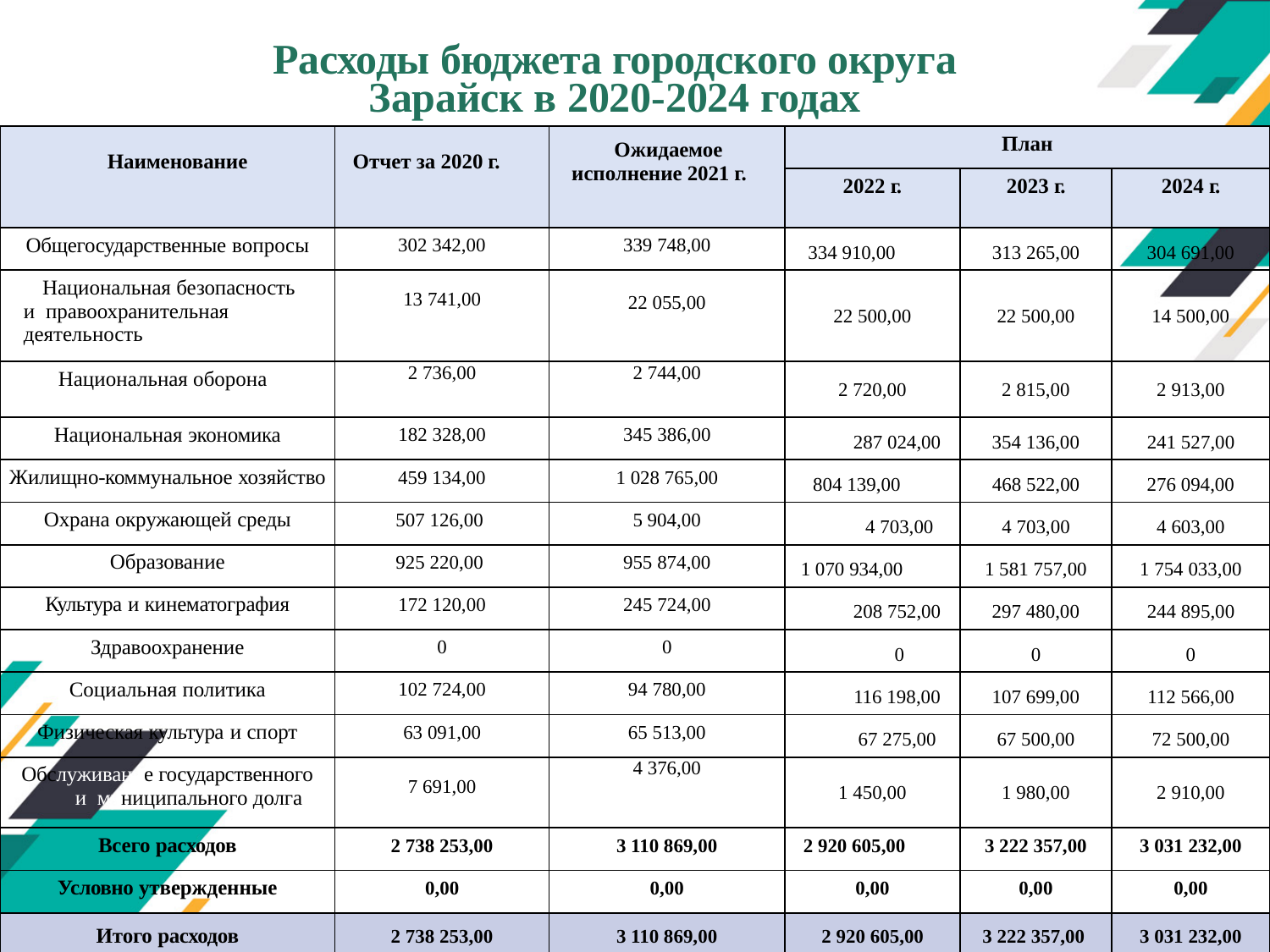

# Расходы бюджета городского округа Зарайск в 2020-2024 годах
| Наименование | Отчет за 2020 г. | Ожидаемое исполнение 2021 г. | План |  |  |
| --- | --- | --- | --- | --- | --- |
|  |  |  | 2022 г. | 2023 г. | 2024 г. |
| Общегосударственные вопросы | 302 342,00 | 339 748,00 | 334 910,00 | 313 265,00 | 304 691,00 |
| Национальная безопасность и правоохранительная деятельность | 13 741,00 | 22 055,00 | 22 500,00 | 22 500,00 | 14 500,00 |
| Национальная оборона | 2 736,00 | 2 744,00 | 2 720,00 | 2 815,00 | 2 913,00 |
| Национальная экономика | 182 328,00 | 345 386,00 | 287 024,00 | 354 136,00 | 241 527,00 |
| Жилищно-коммунальное хозяйство | 459 134,00 | 1 028 765,00 | 804 139,00 | 468 522,00 | 276 094,00 |
| Охрана окружающей среды | 507 126,00 | 5 904,00 | 4 703,00 | 4 703,00 | 4 603,00 |
| Образование | 925 220,00 | 955 874,00 | 1 070 934,00 | 1 581 757,00 | 1 754 033,00 |
| Культура и кинематография | 172 120,00 | 245 724,00 | 208 752,00 | 297 480,00 | 244 895,00 |
| Здравоохранение | 0 | 0 | 0 | 0 | 0 |
| Социальная политика | 102 724,00 | 94 780,00 | 116 198,00 | 107 699,00 | 112 566,00 |
| Физическая культура и спорт | 63 091,00 | 65 513,00 | 67 275,00 | 67 500,00 | 72 500,00 |
| Обслуживание государственного и муниципального долга | 7 691,00 | 4 376,00 | 1 450,00 | 1 980,00 | 2 910,00 |
| Всего расходов | 2 738 253,00 | 3 110 869,00 | 2 920 605,00 | 3 222 357,00 | 3 031 232,00 |
| Условно утвержденные | 0,00 | 0,00 | 0,00 | 0,00 | 0,00 |
| Итого расходов | 2 738 253,00 | 3 110 869,00 | 2 920 605,00 | 3 222 357,00 | 3 031 232,00 |